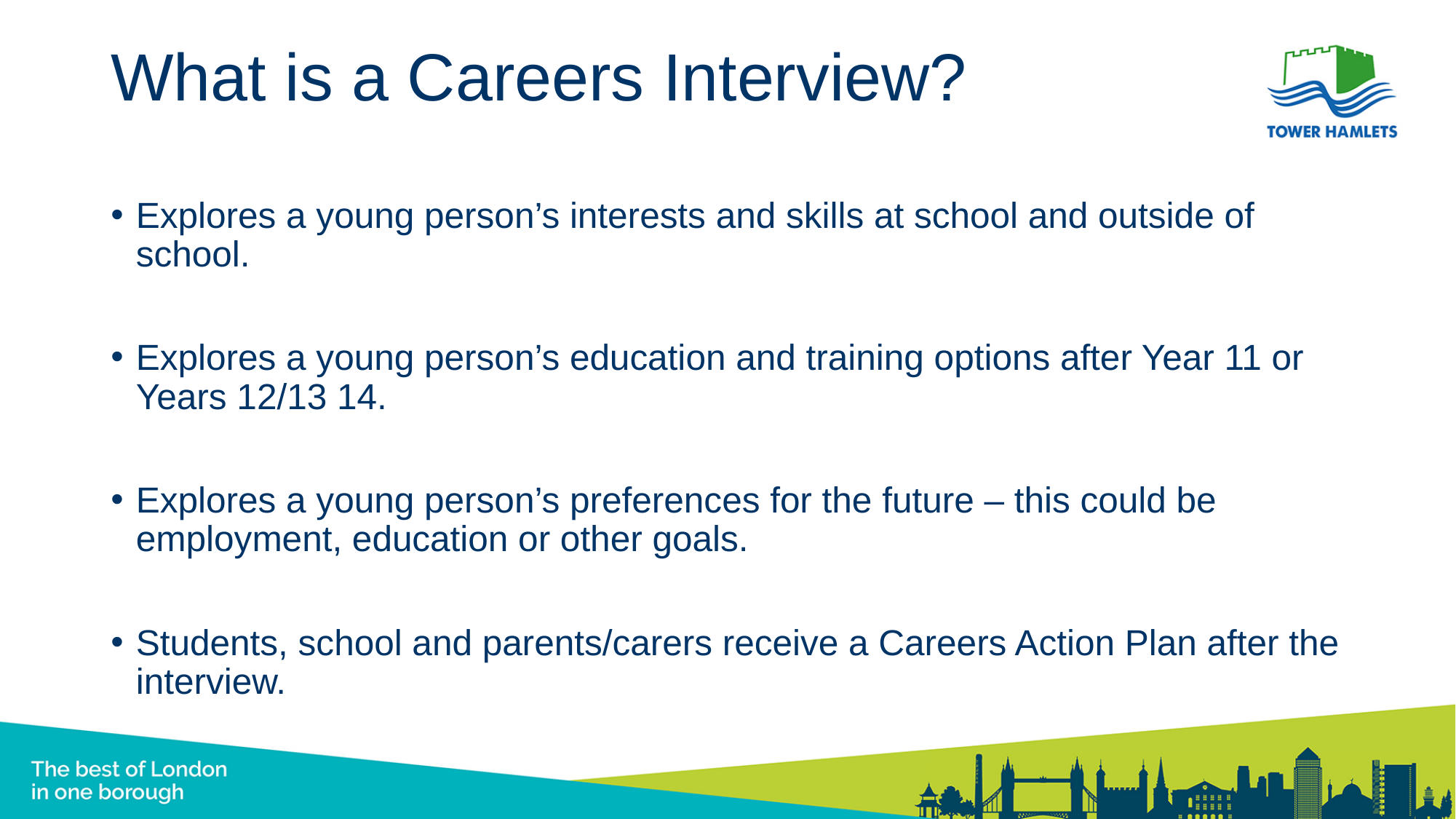

# What is a Careers Interview?
Explores a young person’s interests and skills at school and outside of school.

Explores a young person’s education and training options after Year 11 or Years 12/13 14.

Explores a young person’s preferences for the future – this could be employment, education or other goals.

Students, school and parents/carers receive a Careers Action Plan after the interview.